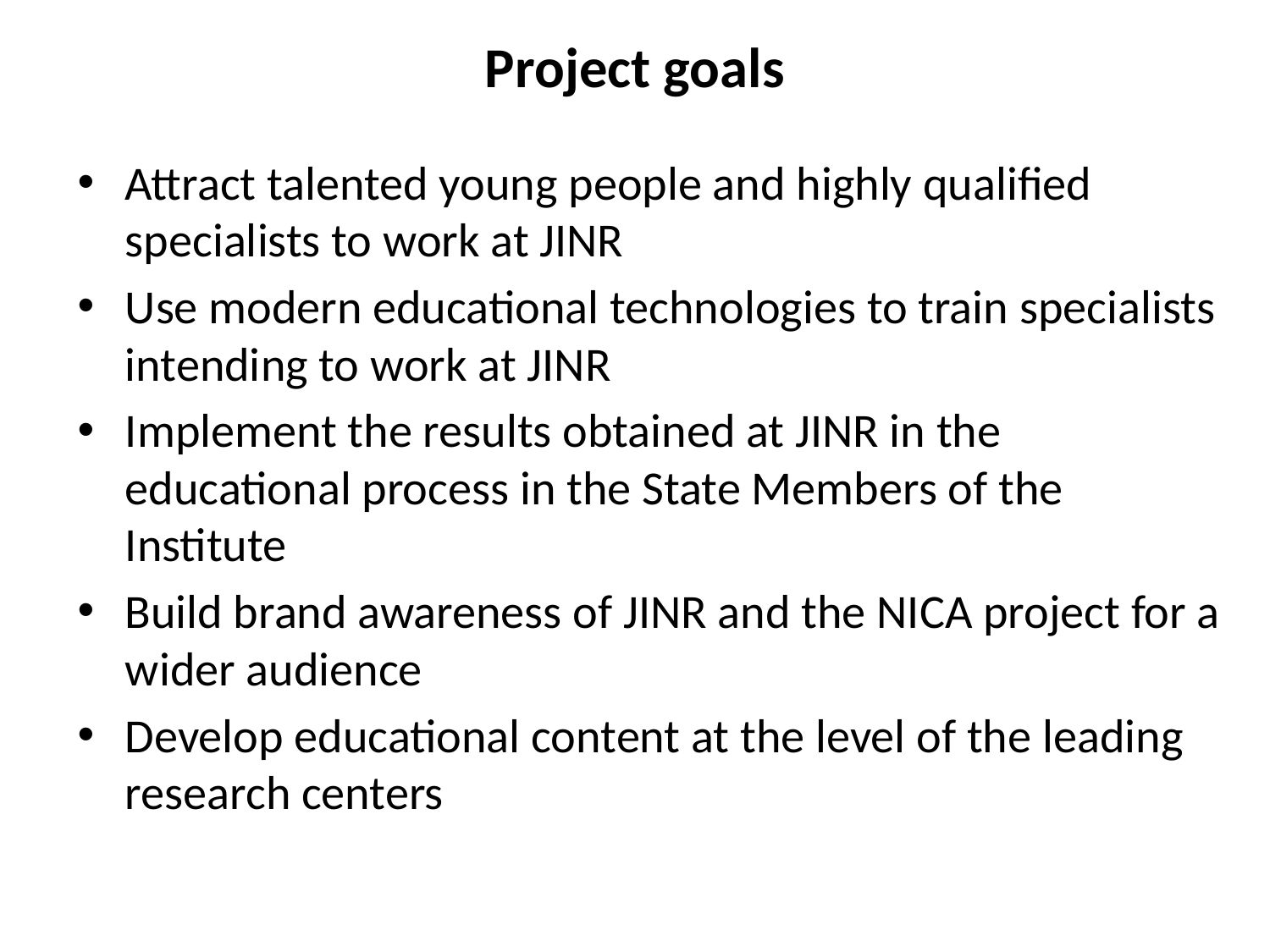

# Project goals
Attract talented young people and highly qualified specialists to work at JINR
Use modern educational technologies to train specialists intending to work at JINR
Implement the results obtained at JINR in the educational process in the State Members of the Institute
Build brand awareness of JINR and the NICA project for a wider audience
Develop educational content at the level of the leading research centers